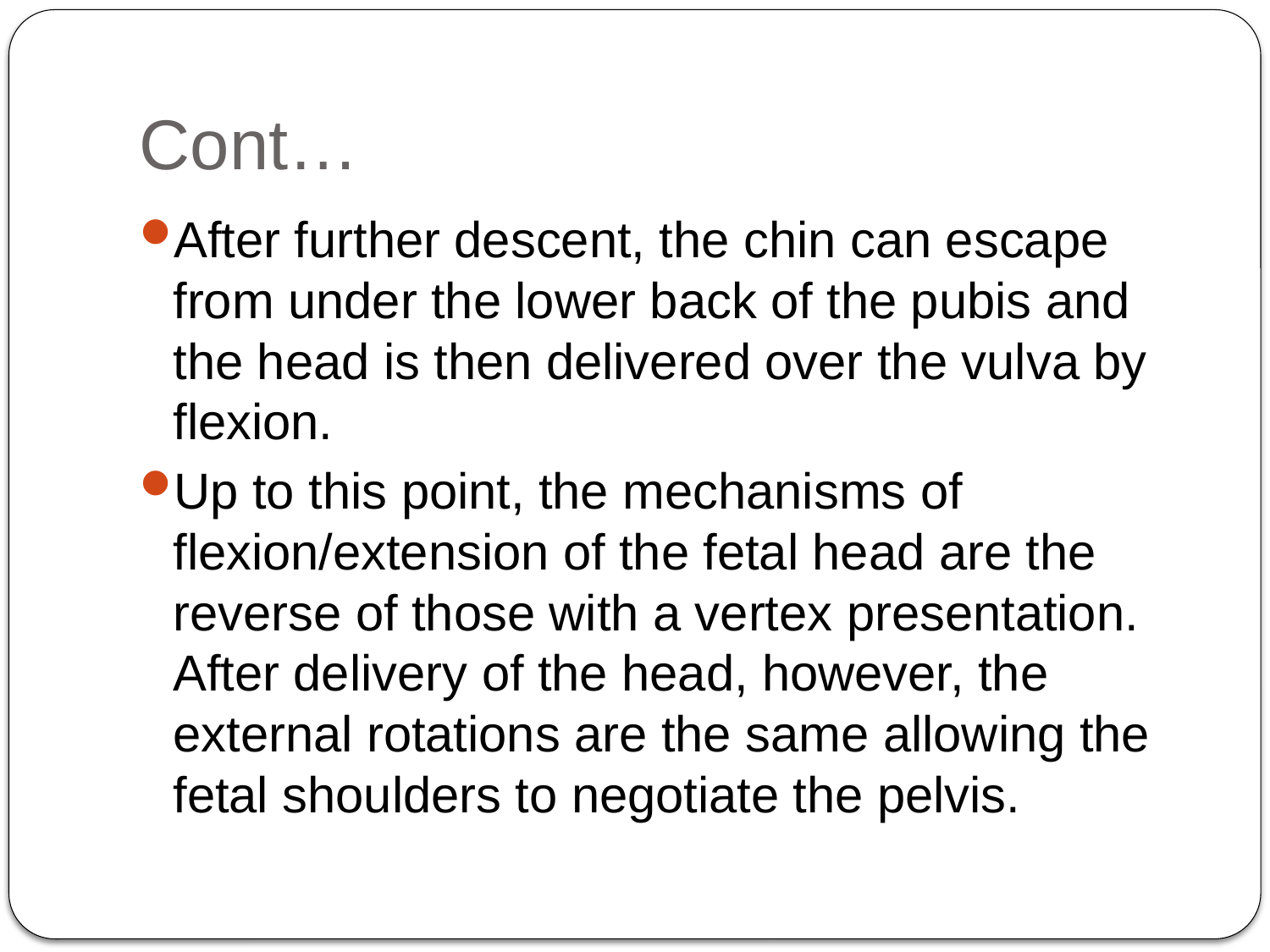

# Cont…
After further descent, the chin can escape from under the lower back of the pubis and the head is then delivered over the vulva by flexion.
Up to this point, the mechanisms of flexion/extension of the fetal head are the reverse of those with a vertex presentation. After delivery of the head, however, the external rotations are the same allowing the fetal shoulders to negotiate the pelvis.